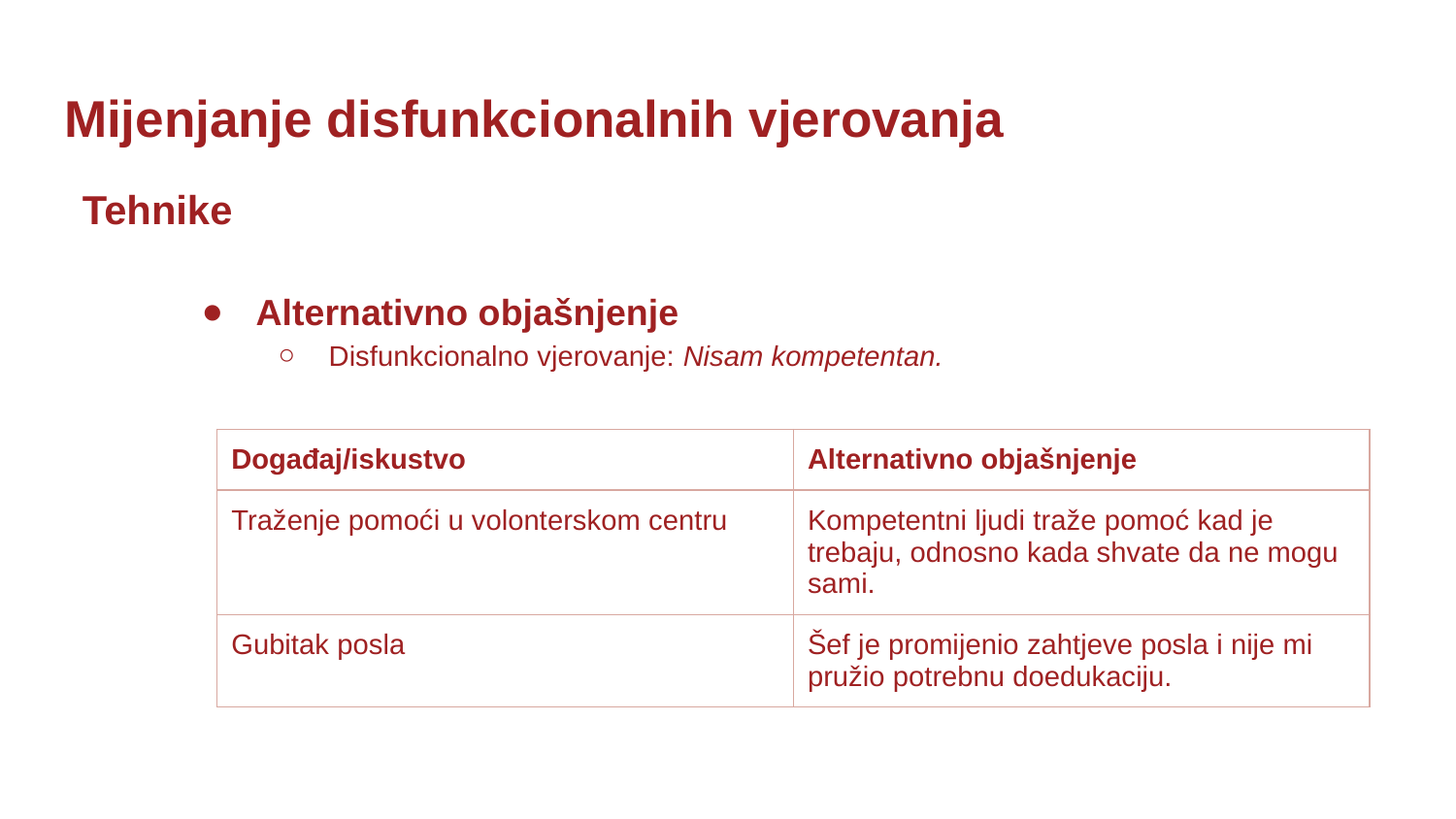

# Mijenjanje disfunkcionalnih vjerovanja

Tehnike
Alternativno objašnjenje
Disfunkcionalno vjerovanje: Nisam kompetentan.

| Događaj/iskustvo | Alternativno objašnjenje |
| --- | --- |
| Traženje pomoći u volonterskom centru | Kompetentni ljudi traže pomoć kad je trebaju, odnosno kada shvate da ne mogu sami. |
| Gubitak posla | Šef je promijenio zahtjeve posla i nije mi pružio potrebnu doedukaciju. |